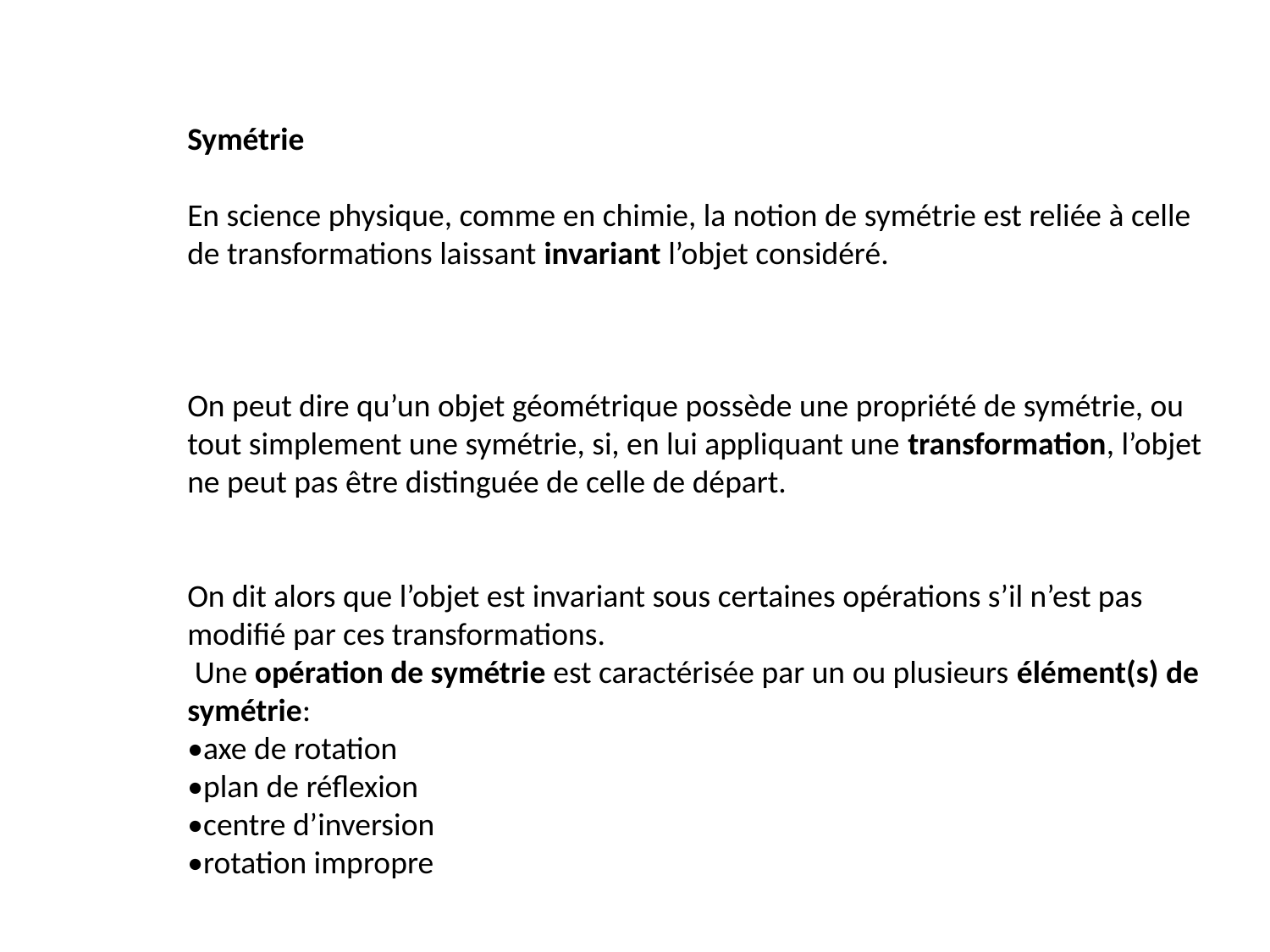

Symétrie

En science physique, comme en chimie, la notion de symétrie est reliée à celle de transformations laissant invariant l’objet considéré.

On peut dire qu’un objet géométrique possède une propriété de symétrie, ou tout simplement une symétrie, si, en lui appliquant une transformation, l’objet ne peut pas être distinguée de celle de départ.

On dit alors que l’objet est invariant sous certaines opérations s’il n’est pas modifié par ces transformations.
 Une opération de symétrie est caractérisée par un ou plusieurs élément(s) de symétrie:
•axe de rotation
•plan de réflexion
•centre d’inversion
•rotation impropre